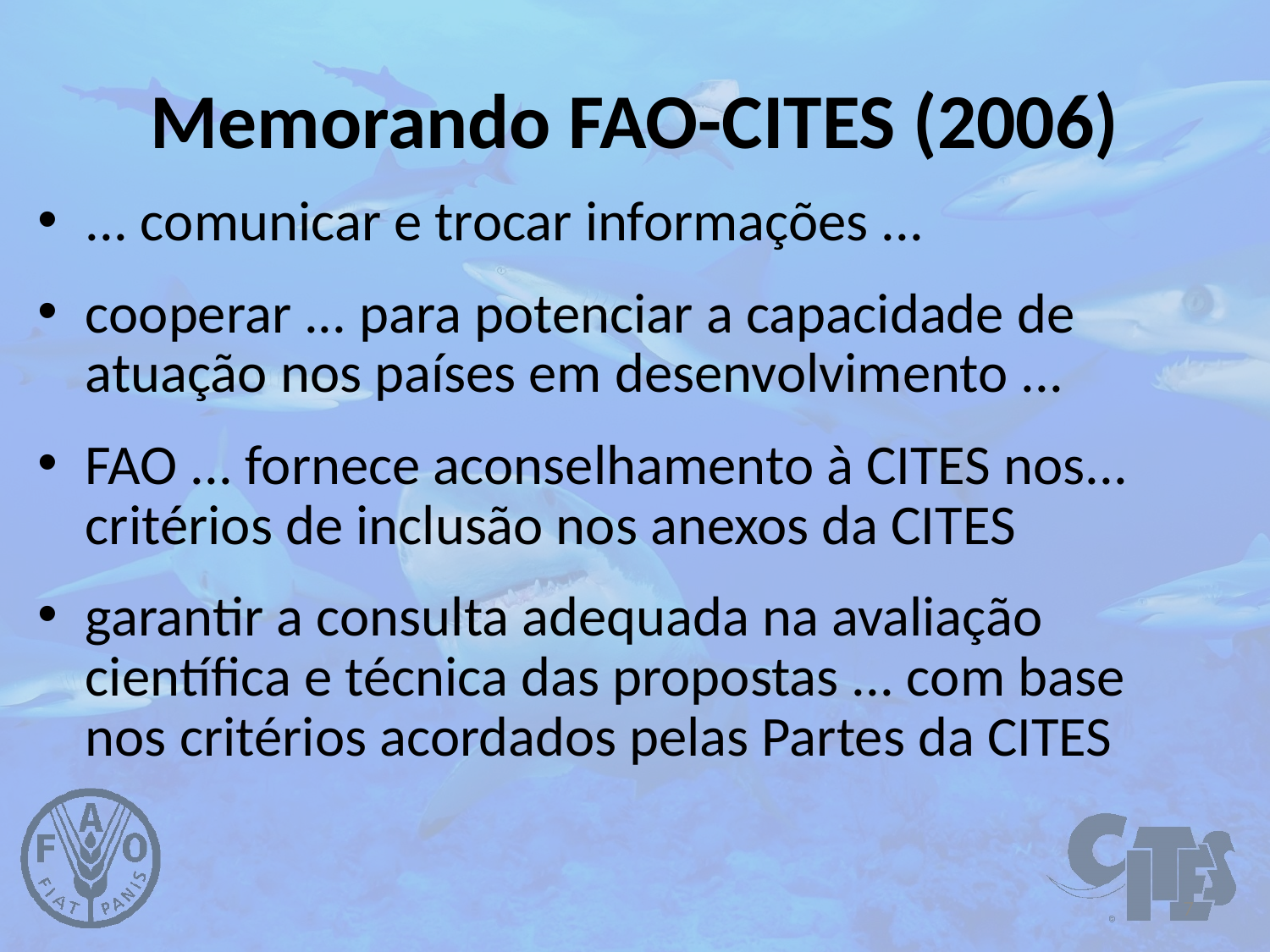

# Memorando FAO-CITES (2006)
... comunicar e trocar informações ...
cooperar ... para potenciar a capacidade de atuação nos países em desenvolvimento ...
FAO ... fornece aconselhamento à CITES nos...  critérios de inclusão nos anexos da CITES
garantir a consulta adequada na avaliação científica e técnica das propostas ... com base nos critérios acordados pelas Partes da CITES
7